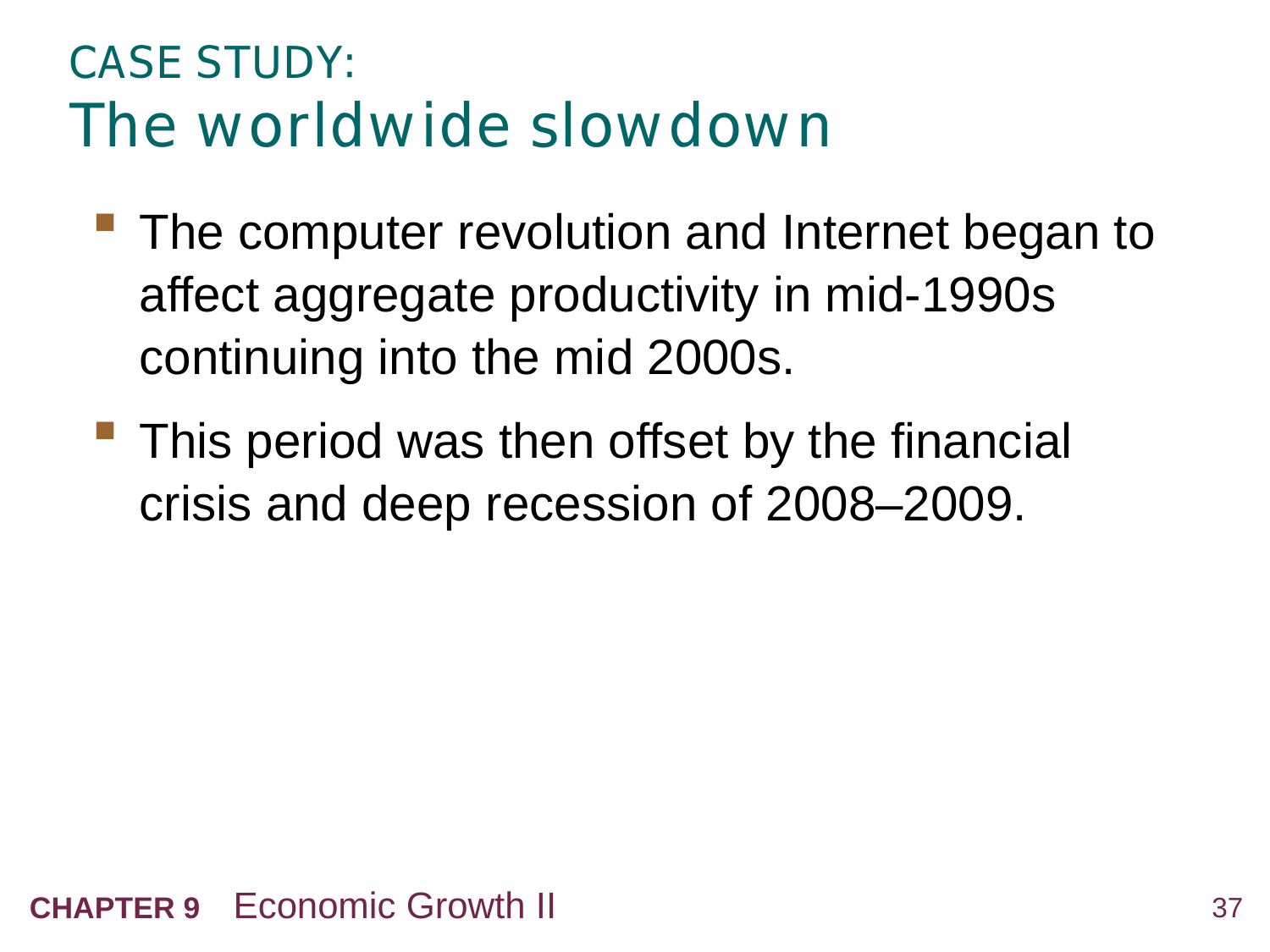

# CASE STUDY: The worldwide slowdown
The computer revolution and Internet began to affect aggregate productivity in mid-1990s continuing into the mid 2000s.
This period was then offset by the financial crisis and deep recession of 2008–2009.